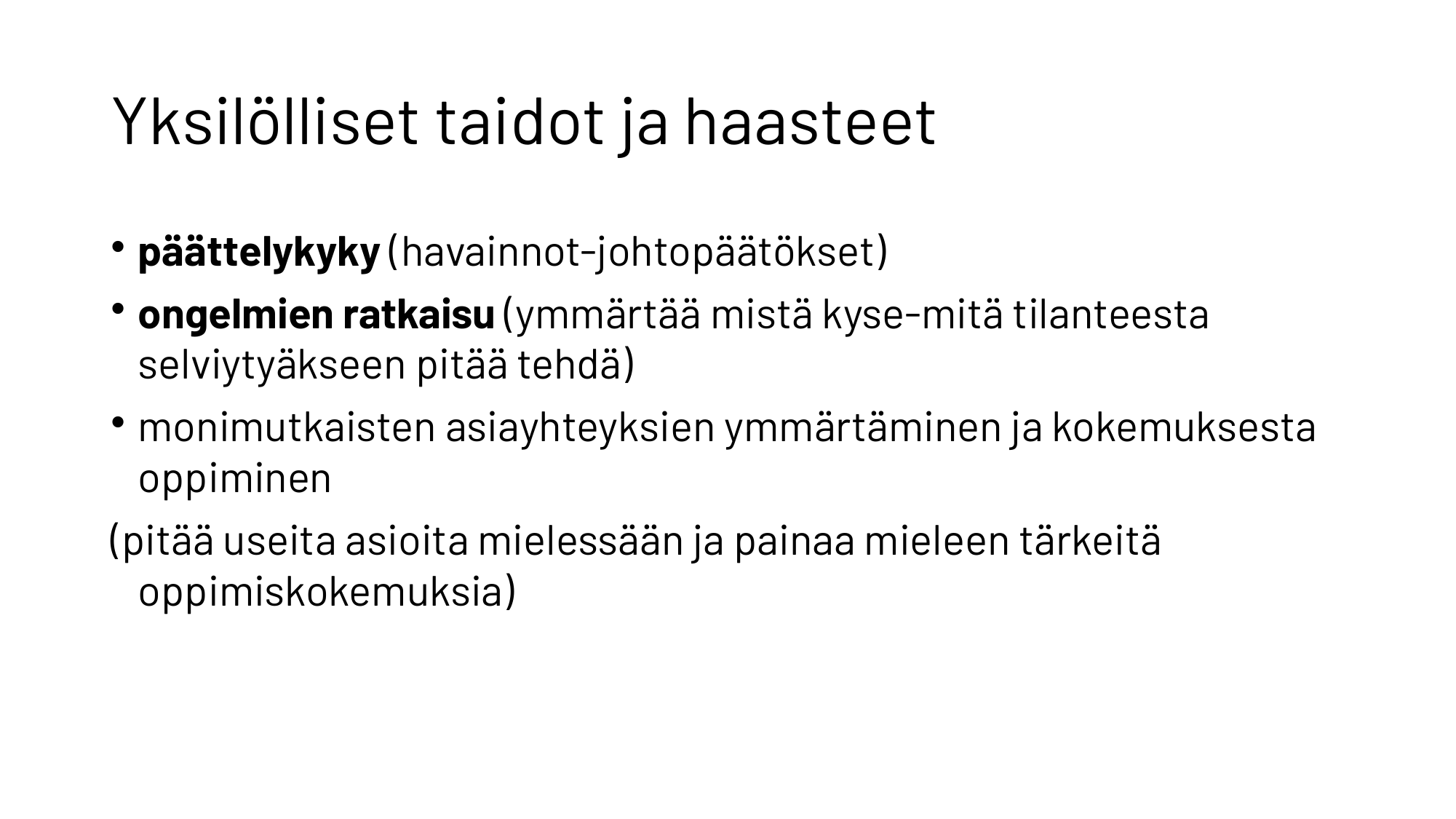

# Yksilölliset taidot ja haasteet
päättelykyky (havainnot-johtopäätökset)
ongelmien ratkaisu (ymmärtää mistä kyse-mitä tilanteesta selviytyäkseen pitää tehdä)
monimutkaisten asiayhteyksien ymmärtäminen ja kokemuksesta oppiminen
(pitää useita asioita mielessään ja painaa mieleen tärkeitä oppimiskokemuksia)